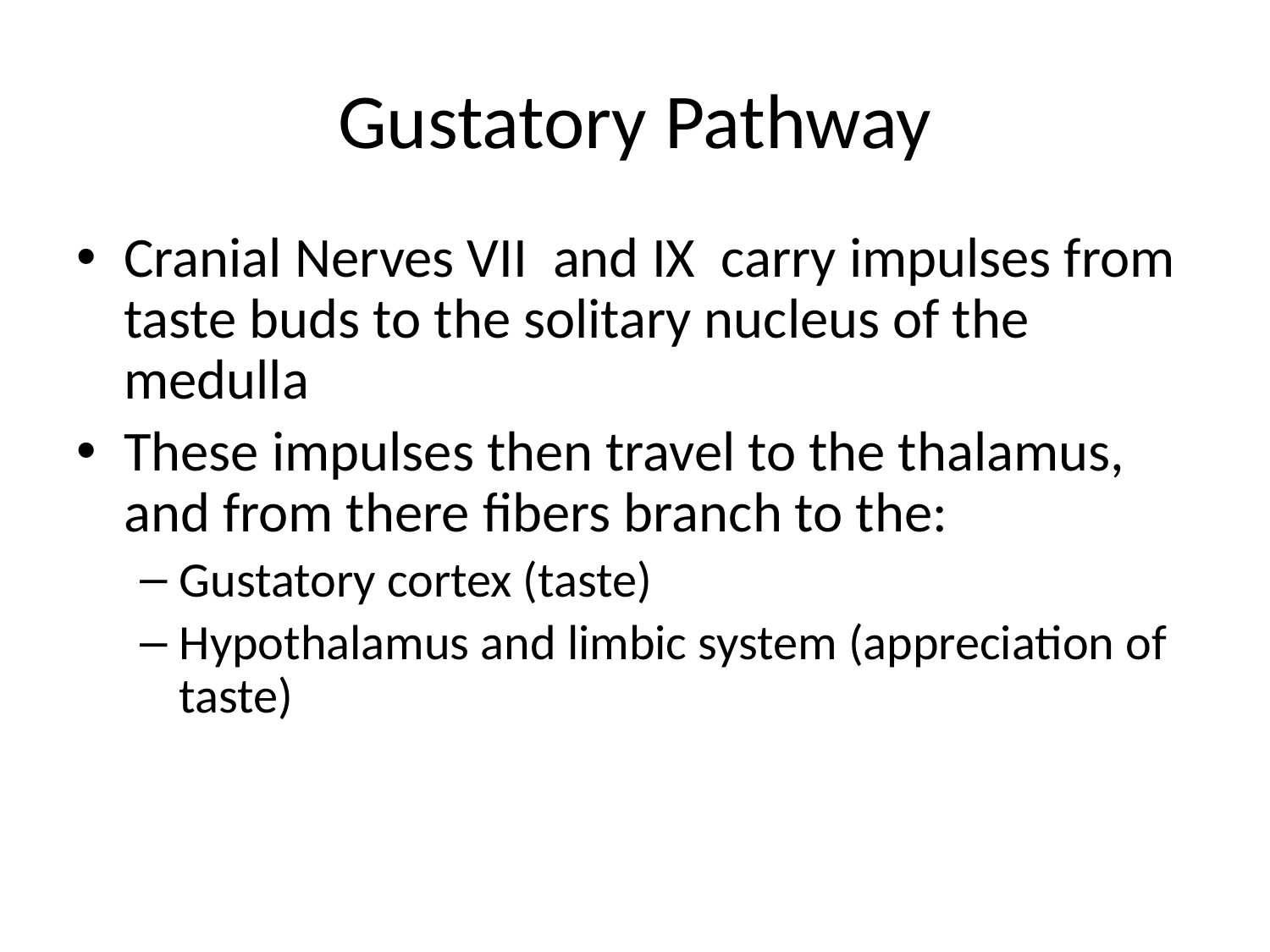

# Gustatory Pathway
Cranial Nerves VII  and IX  carry impulses from taste buds to the solitary nucleus of the medulla
These impulses then travel to the thalamus, and from there fibers branch to the:
Gustatory cortex (taste)
Hypothalamus and limbic system (appreciation of taste)